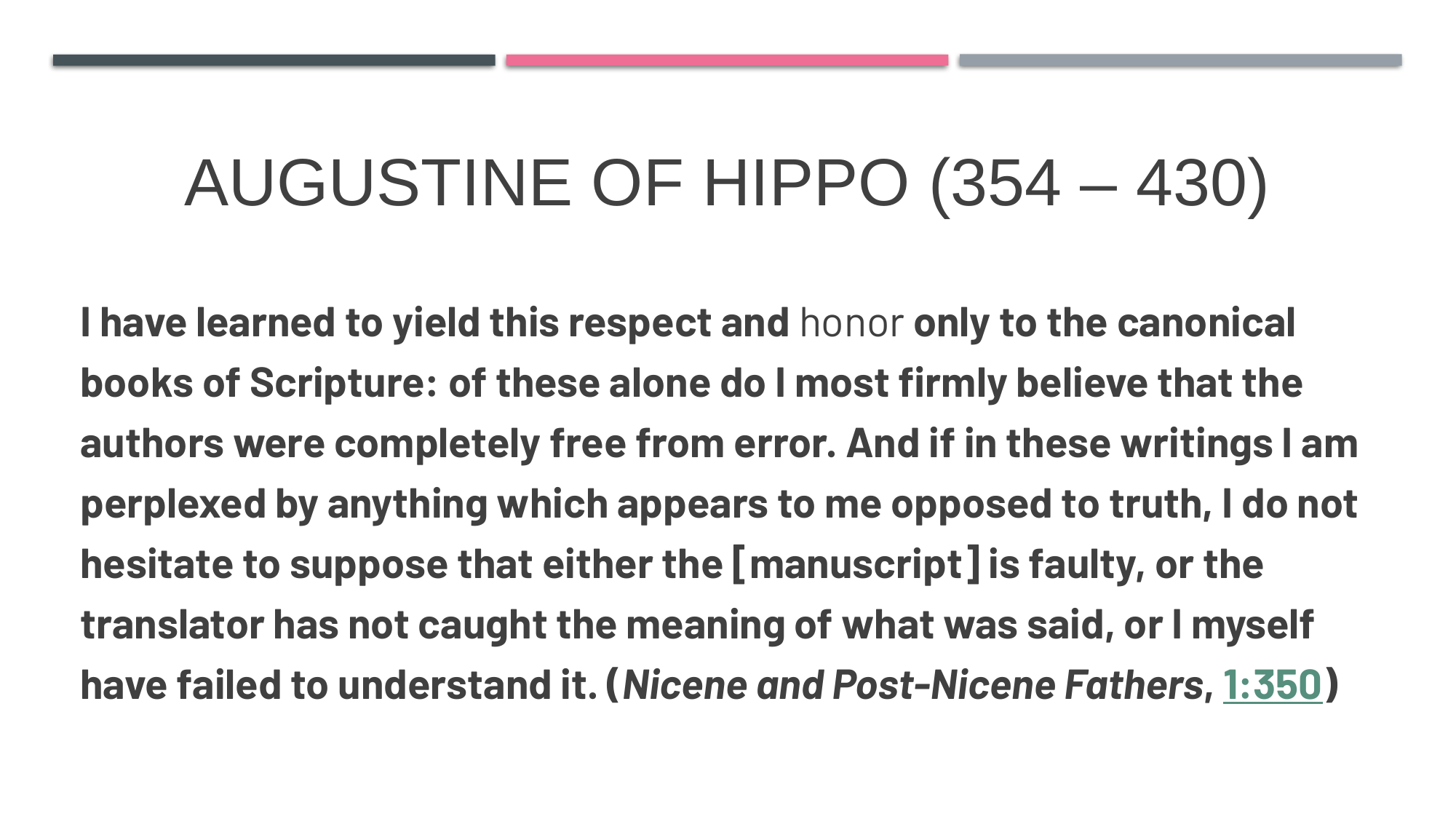

# Augustine of Hippo (354 – 430)
I have learned to yield this respect and honor only to the canonical books of Scripture: of these alone do I most firmly believe that the authors were completely free from error. And if in these writings I am perplexed by anything which appears to me opposed to truth, I do not hesitate to suppose that either the [manuscript] is faulty, or the translator has not caught the meaning of what was said, or I myself have failed to understand it. (Nicene and Post-Nicene Fathers, 1:350)